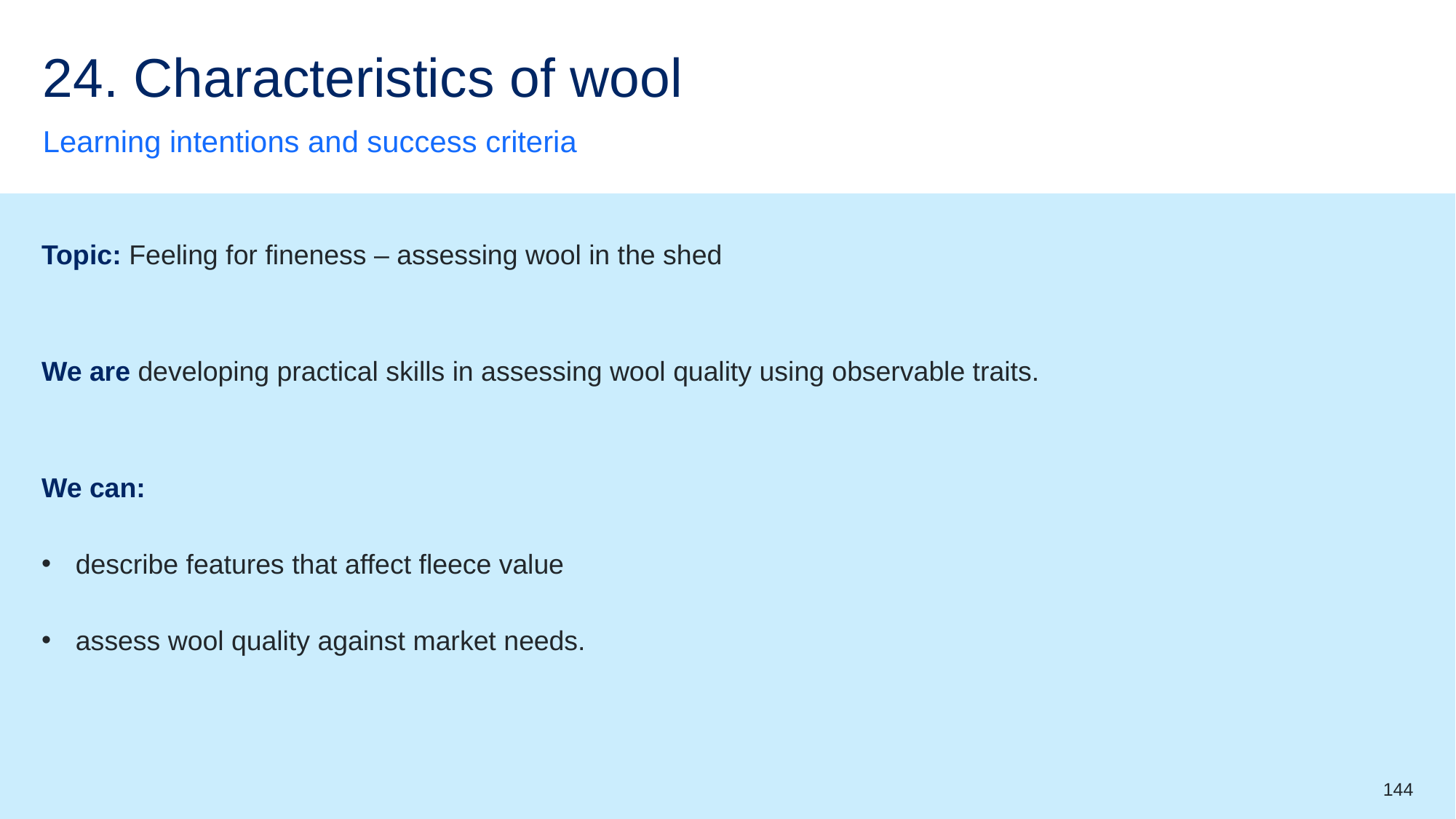

# 24. Characteristics of wool
Learning intentions and success criteria
Topic: Feeling for fineness – assessing wool in the shed

We are developing practical skills in assessing wool quality using observable traits.

We can:
describe features that affect fleece value
assess wool quality against market needs.
144